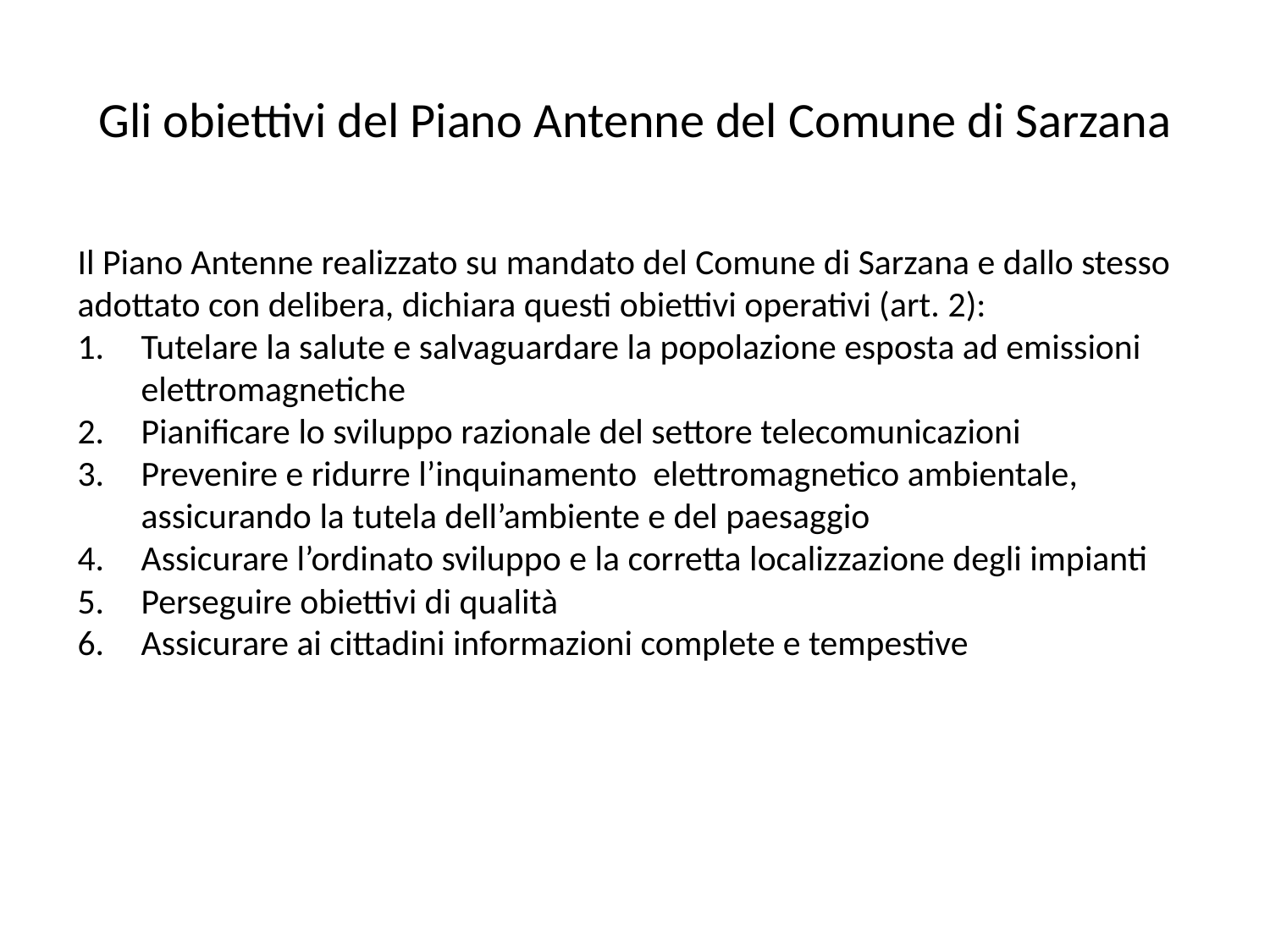

# Gli obiettivi del Piano Antenne del Comune di Sarzana
Il Piano Antenne realizzato su mandato del Comune di Sarzana e dallo stesso adottato con delibera, dichiara questi obiettivi operativi (art. 2):
Tutelare la salute e salvaguardare la popolazione esposta ad emissioni elettromagnetiche
Pianificare lo sviluppo razionale del settore telecomunicazioni
Prevenire e ridurre l’inquinamento  elettromagnetico ambientale, assicurando la tutela dell’ambiente e del paesaggio
Assicurare l’ordinato sviluppo e la corretta localizzazione degli impianti
Perseguire obiettivi di qualità
Assicurare ai cittadini informazioni complete e tempestive